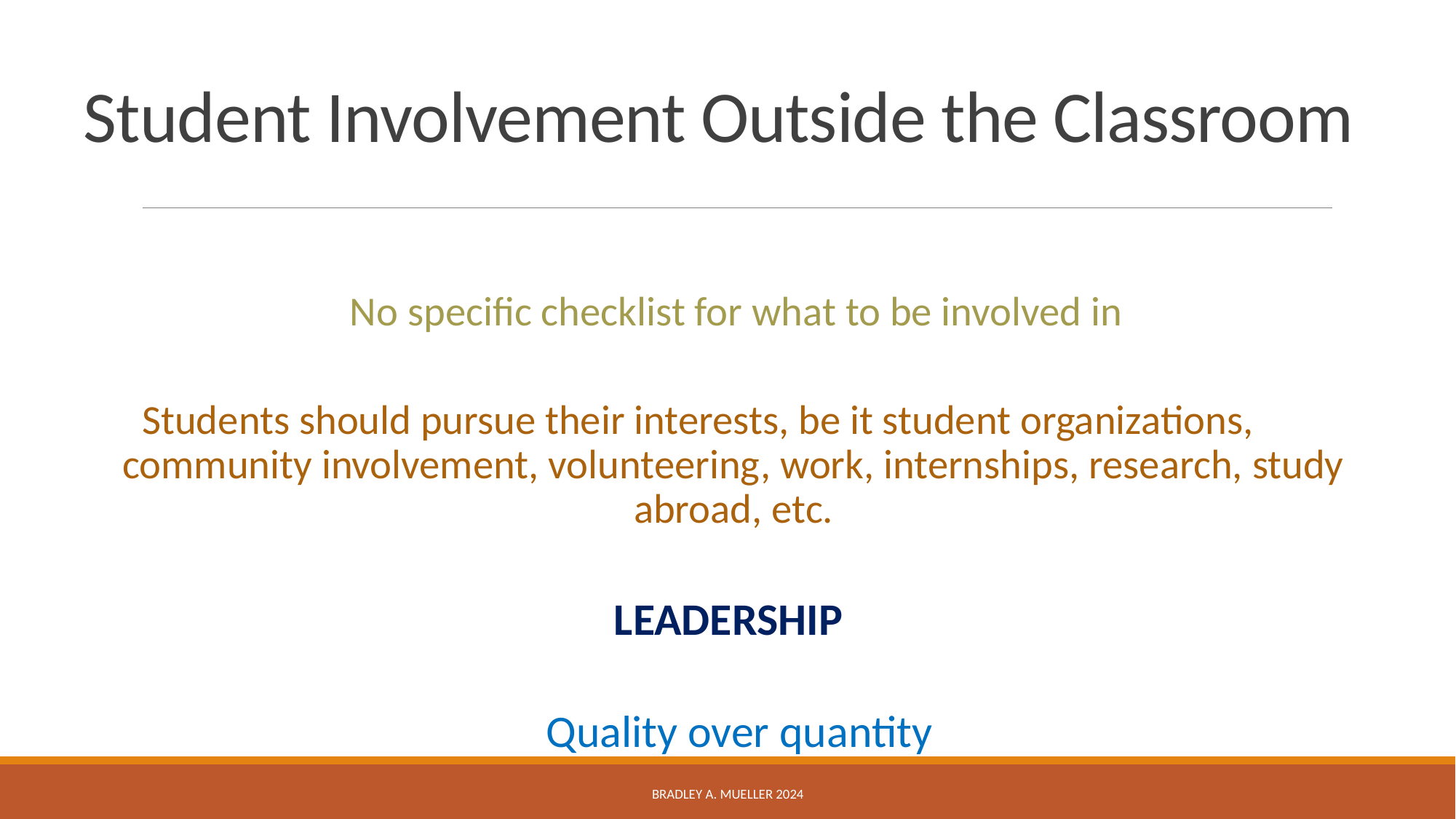

# Student Involvement Outside the Classroom

   No specific checklist for what to be involved in

  Students should pursue their interests, be it student organizations,       	community involvement, volunteering, work, internships, research, study abroad, etc.

LEADERSHIP

  Quality over quantity

Bradley A. Mueller 2024